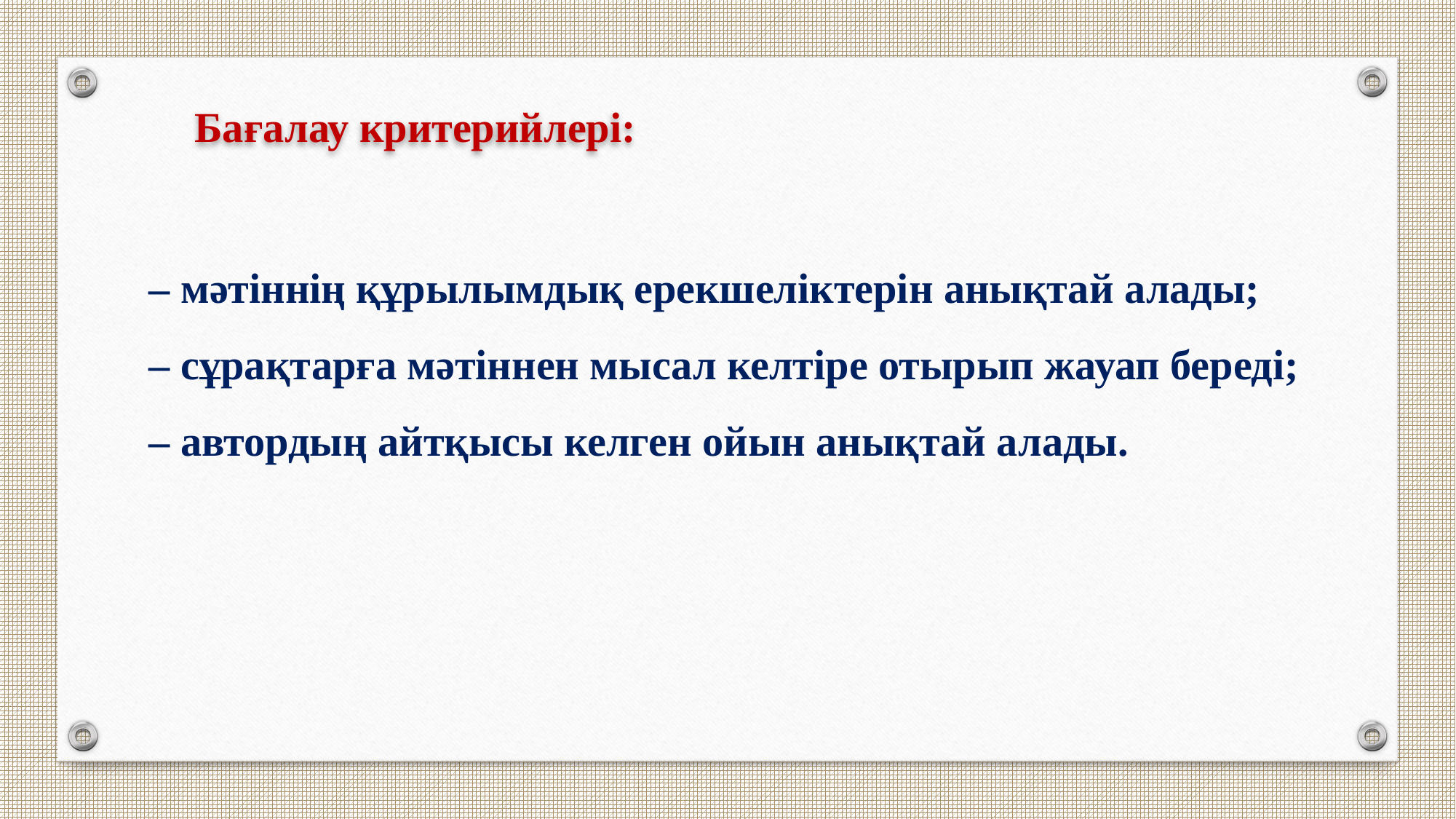

Бағалау критерийлері:
– мәтіннің құрылымдық ерекшеліктерін анықтай алады;
– сұрақтарға мәтіннен мысал келтіре отырып жауап береді;
– автордың айтқысы келген ойын анықтай алады.